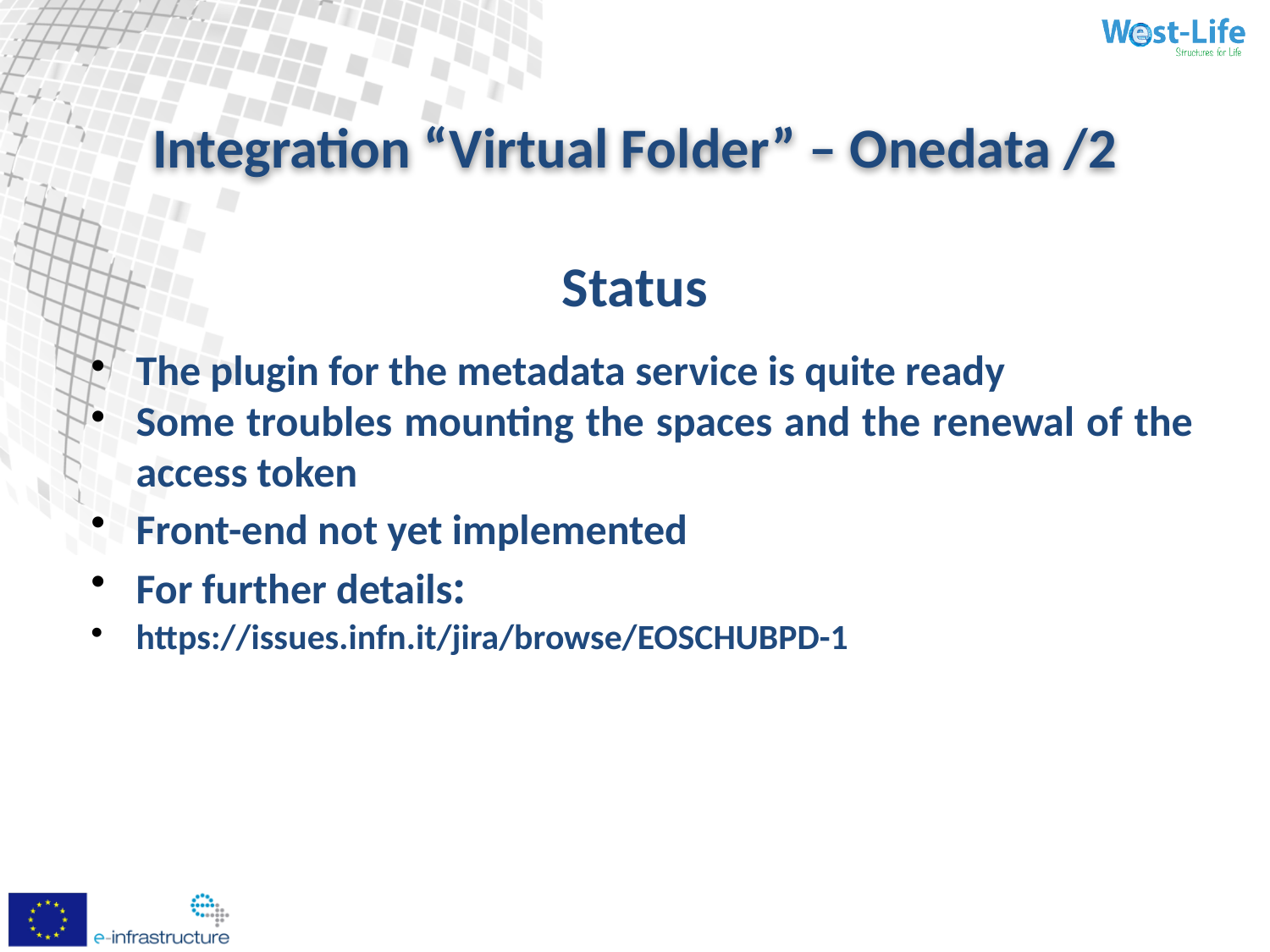

Integration “Virtual Folder” – Onedata /2

Status

The plugin for the metadata service is quite ready
Some troubles mounting the spaces and the renewal of the access token
Front-end not yet implemented
For further details:
https://issues.infn.it/jira/browse/EOSCHUBPD-1